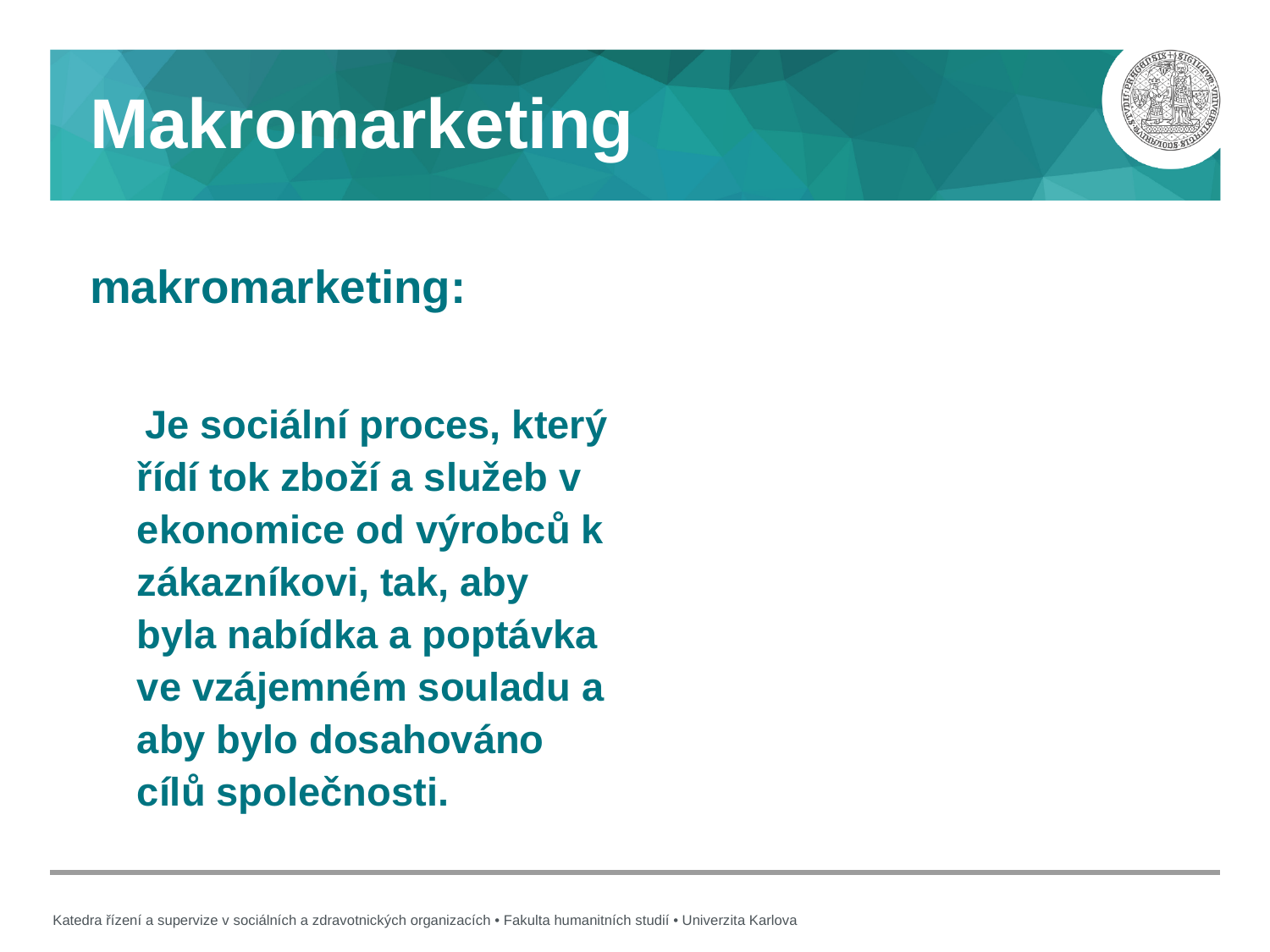

# Makromarketing
makromarketing:

     Je sociální proces, který řídí tok zboží a služeb v ekonomice od výrobců k zákazníkovi, tak, aby byla nabídka a poptávka ve vzájemném souladu a aby bylo dosahováno cílů společnosti.